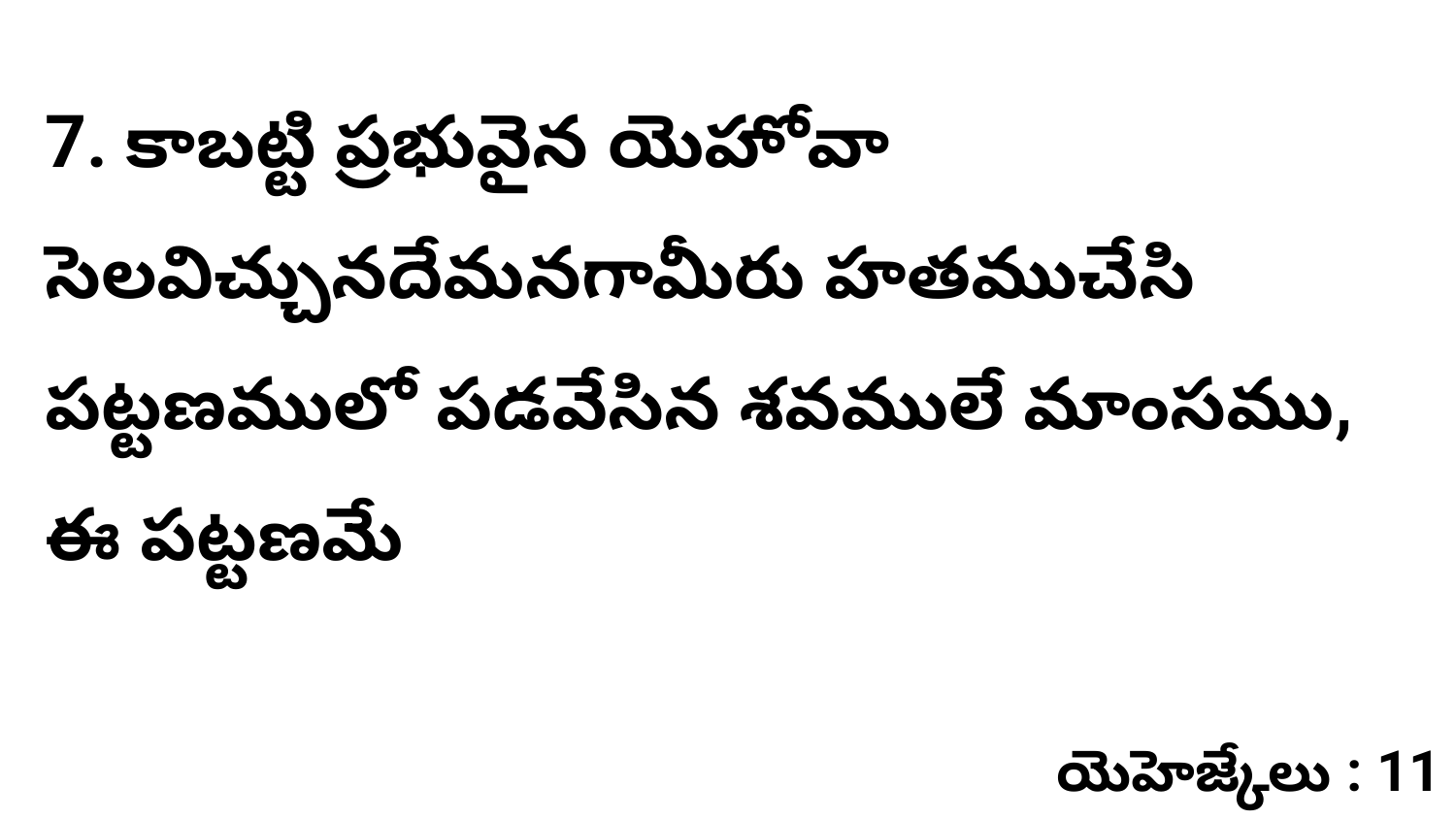

7. ​కాబట్టి ప్రభువైన యెహోవా సెలవిచ్చునదేమనగామీరు హతముచేసి పట్టణములో పడవేసిన శవములే మాంసము, ఈ పట్టణమే
యెహెజ్కేలు : 11